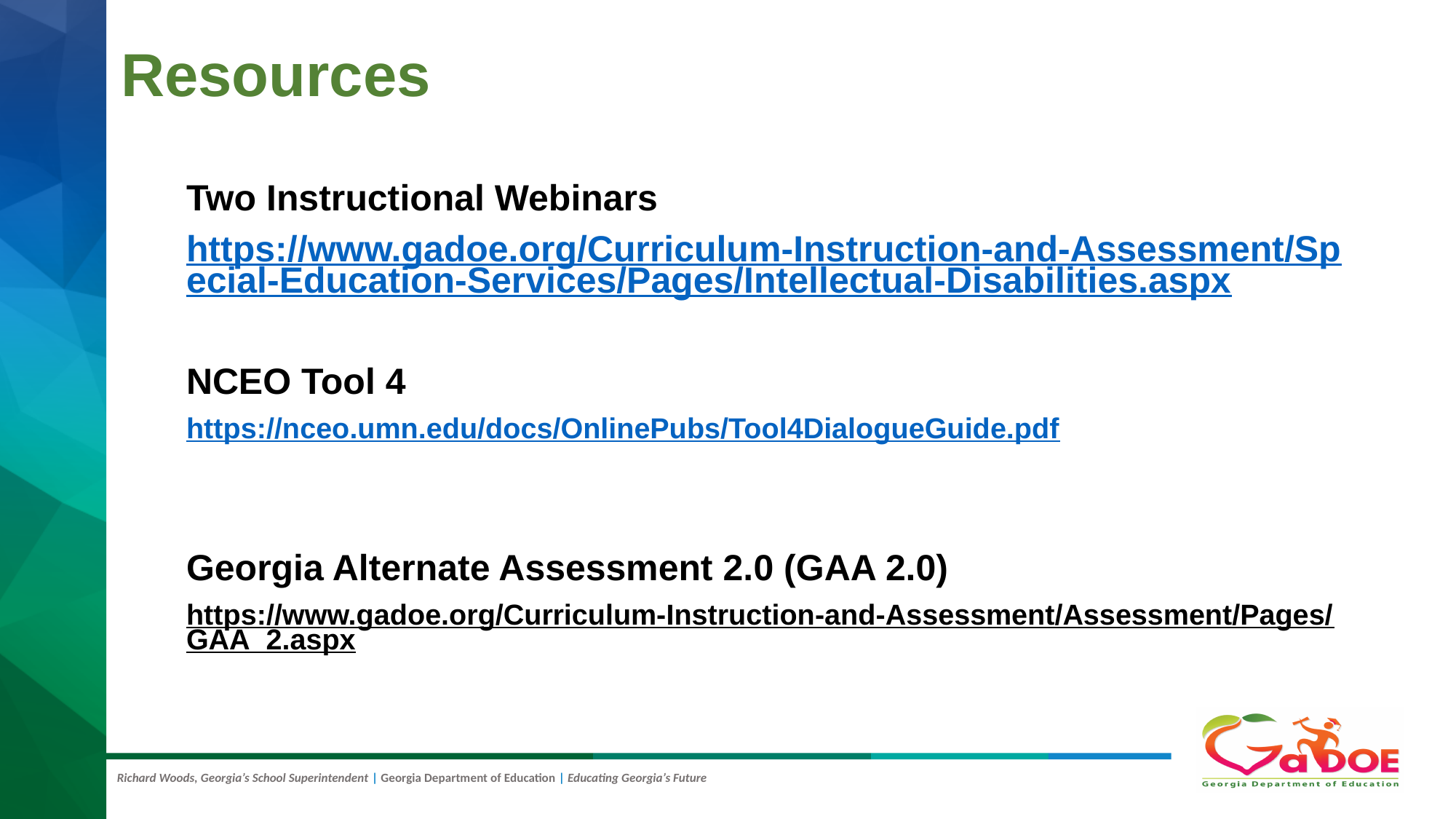

#
 Resources

Two Instructional Webinars
https://www.gadoe.org/Curriculum-Instruction-and-Assessment/Special-Education-Services/Pages/Intellectual-Disabilities.aspx

NCEO Tool 4
https://nceo.umn.edu/docs/OnlinePubs/Tool4DialogueGuide.pdf

Georgia Alternate Assessment 2.0 (GAA 2.0)
https://www.gadoe.org/Curriculum-Instruction-and-Assessment/Assessment/Pages/GAA_2.aspx